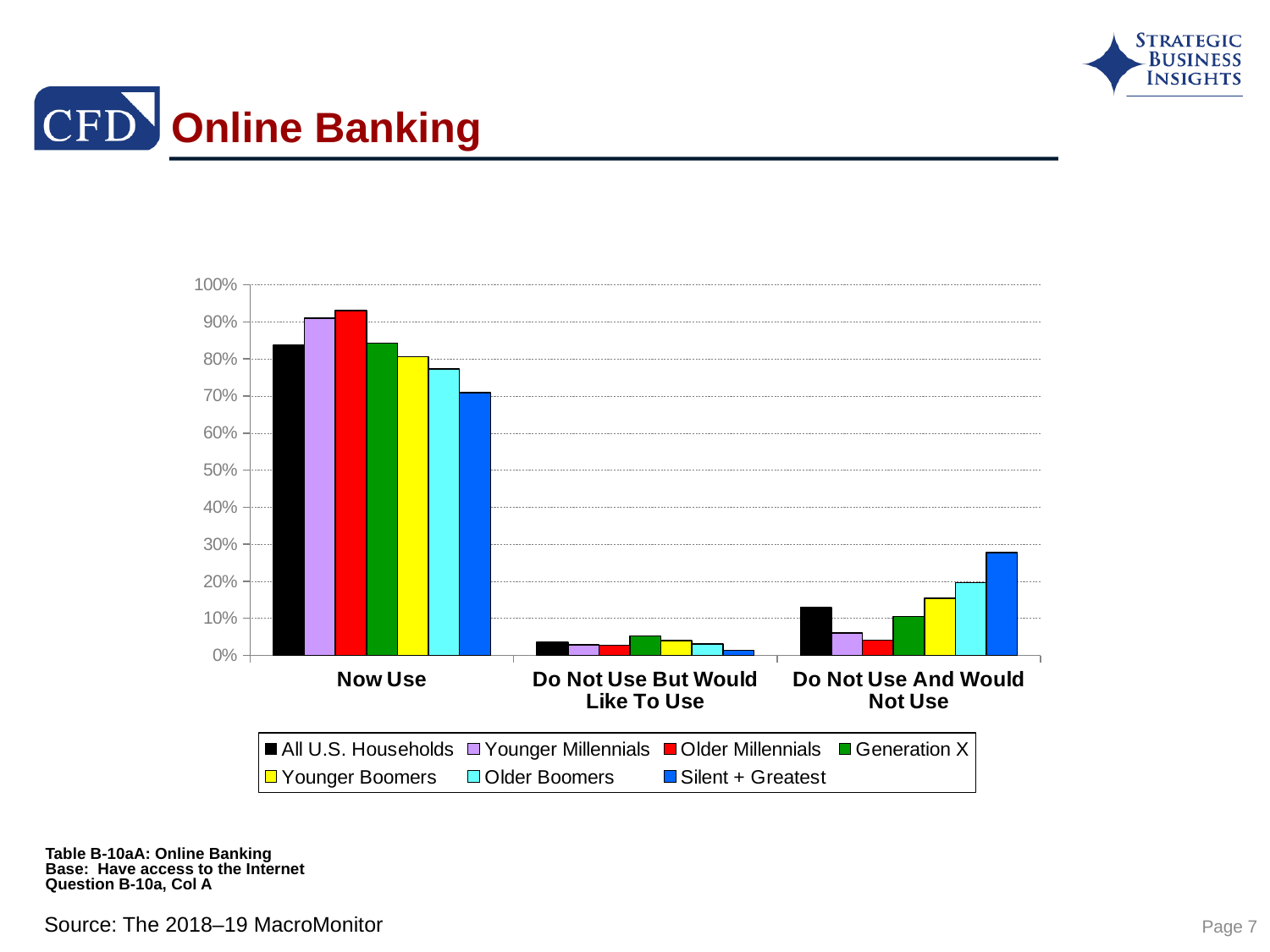

# Online Banking

### Chart

| Category | All U.S. Households | Younger Millennials | Older Millennials | Generation X | Younger Boomers | Older Boomers | Silent + Greatest |
|---|---|---|---|---|---|---|---|
| Now Use | 0.837 | 0.91 | 0.931 | 0.843 | 0.806 | 0.773 | 0.709 |
| Do Not Use But Would Like To Use | 0.035 | 0.029 | 0.028 | 0.052 | 0.04 | 0.031 | 0.014 |
| Do Not Use And Would Not Use | 0.129 | 0.061 | 0.041 | 0.105 | 0.154 | 0.196 | 0.277 |
Table B-10aA: Online Banking
Base:  Have access to the Internet
Question B-10a, Col A
Page 7